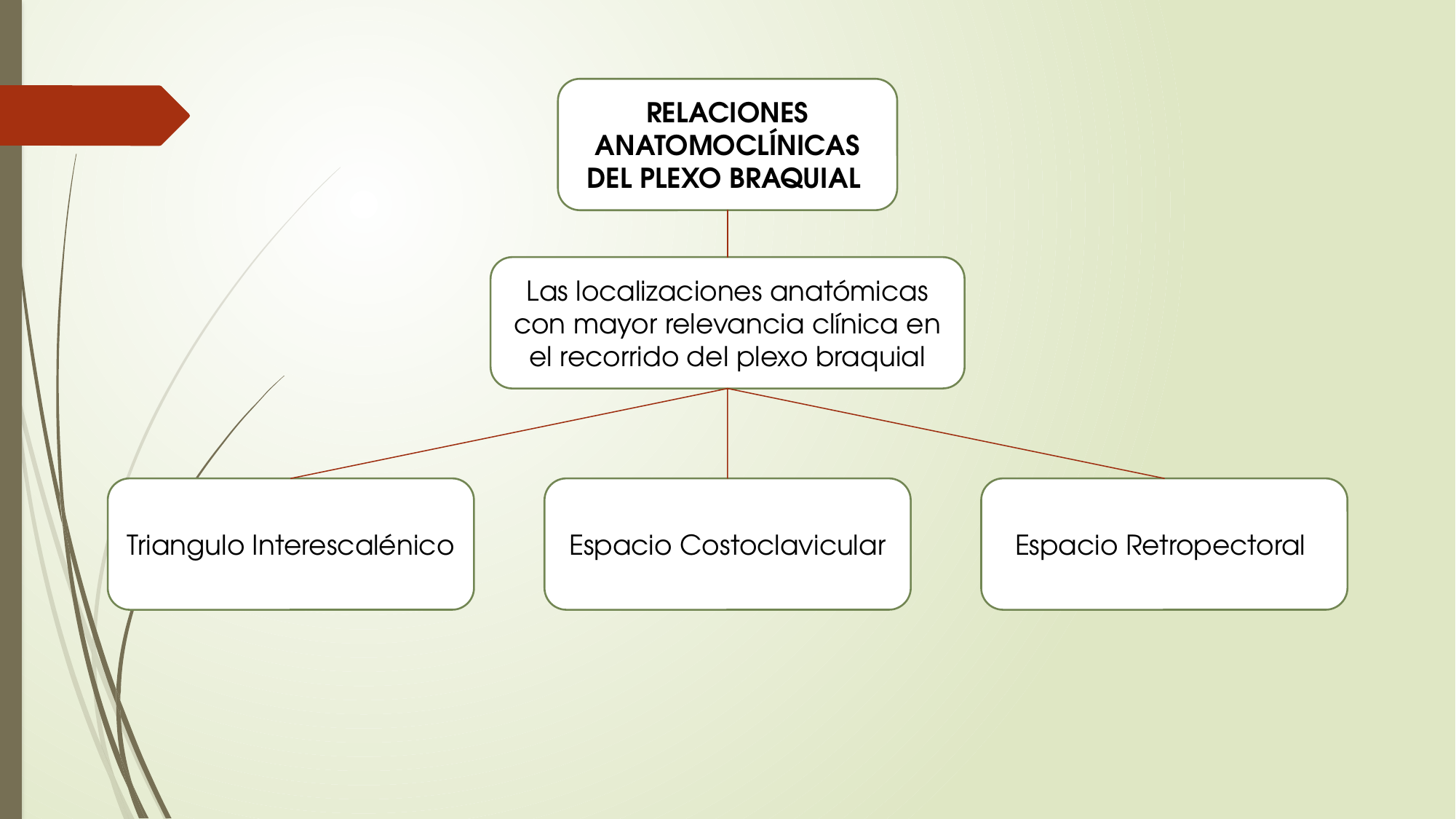

RELACIONES ANATOMOCLÍNICAS DEL PLEXO BRAQUIAL
Las localizaciones anatómicas con mayor relevancia clínica en el recorrido del plexo braquial
Triangulo Interescalénico
Espacio Costoclavicular
Espacio Retropectoral